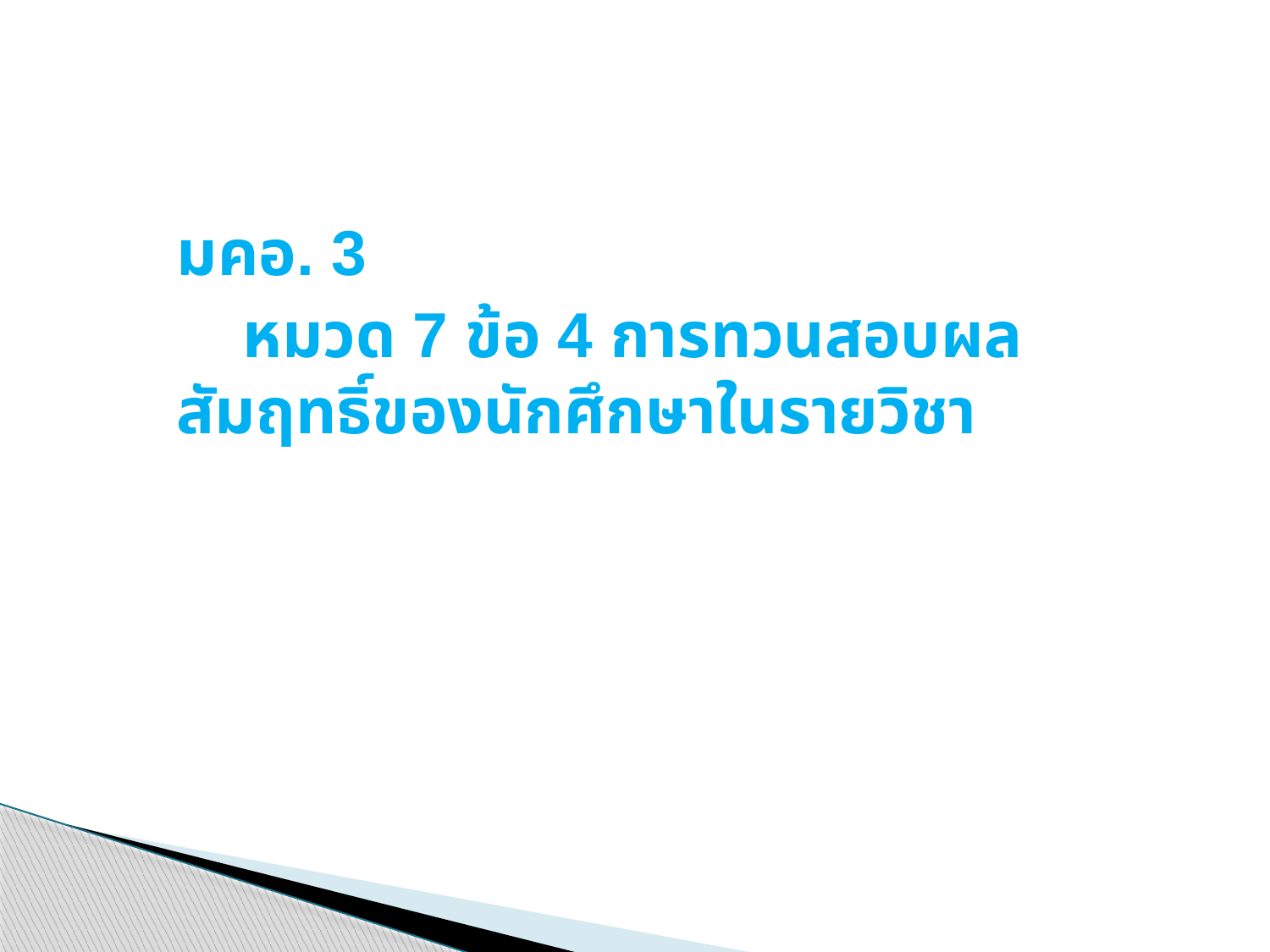

#
มคอ. 3
    หมวด 7 ข้อ 4 การทวนสอบผลสัมฤทธิ์ของนักศึกษาในรายวิชา